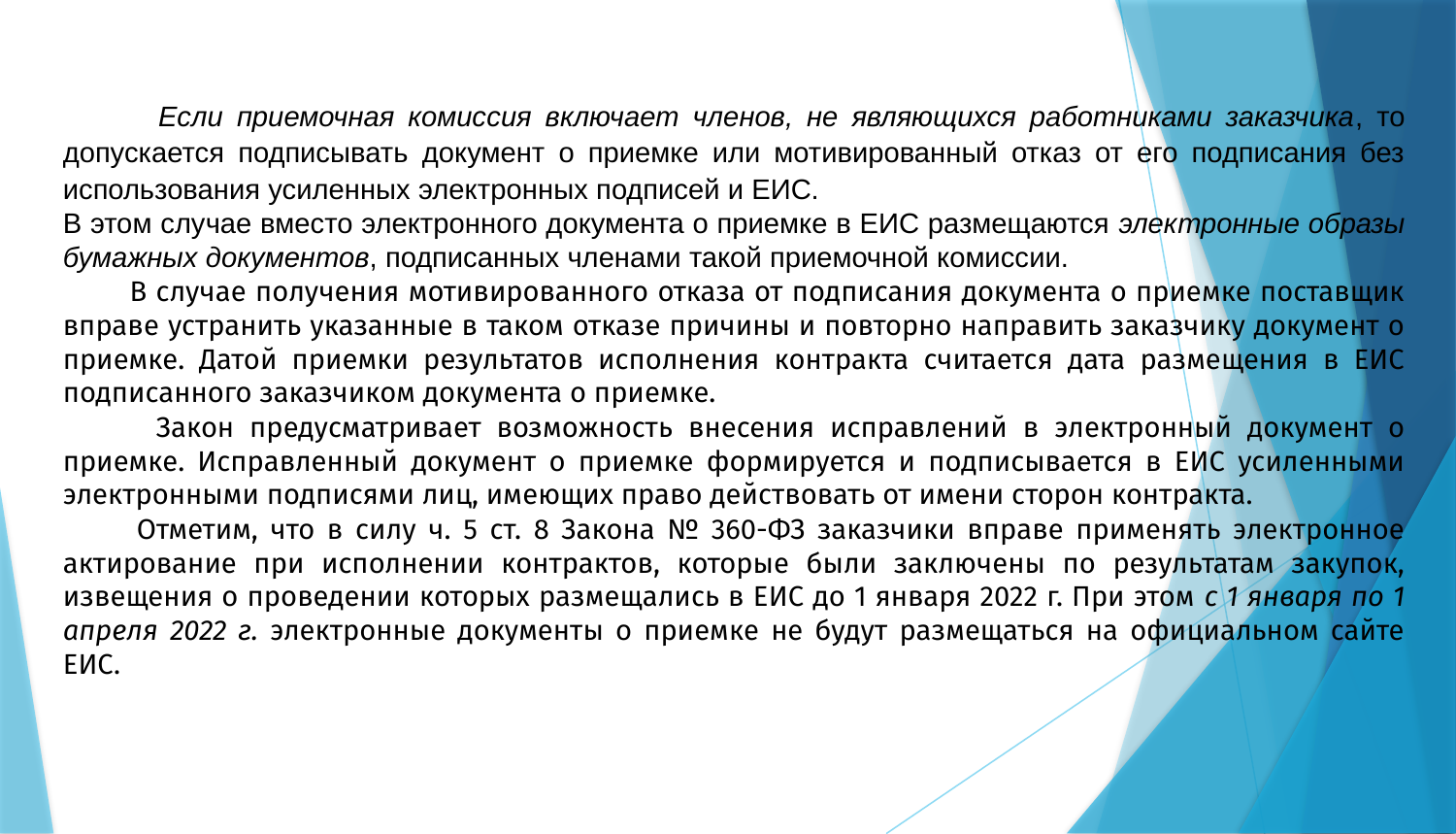

Если приемочная комиссия включает членов, не являющихся работниками заказчика, то допускается подписывать документ о приемке или мотивированный отказ от его подписания без использования усиленных электронных подписей и ЕИС.
В этом случае вместо электронного документа о приемке в ЕИС размещаются электронные образы бумажных документов, подписанных членами такой приемочной комиссии.
       В случае получения мотивированного отказа от подписания документа о приемке поставщик вправе устранить указанные в таком отказе причины и повторно направить заказчику документ о приемке. Датой приемки результатов исполнения контракта считается дата размещения в ЕИС подписанного заказчиком документа о приемке.
      Закон предусматривает возможность внесения исправлений в электронный документ о приемке. Исправленный документ о приемке формируется и подписывается в ЕИС усиленными электронными подписями лиц, имеющих право действовать от имени сторон контракта.
      Отметим, что в силу ч. 5 ст. 8 Закона № 360-ФЗ заказчики вправе применять электронное актирование при исполнении контрактов, которые были заключены по результатам закупок, извещения о проведении которых размещались в ЕИС до 1 января 2022 г. При этом с 1 января по 1 апреля 2022 г. электронные документы о приемке не будут размещаться на официальном сайте ЕИС.